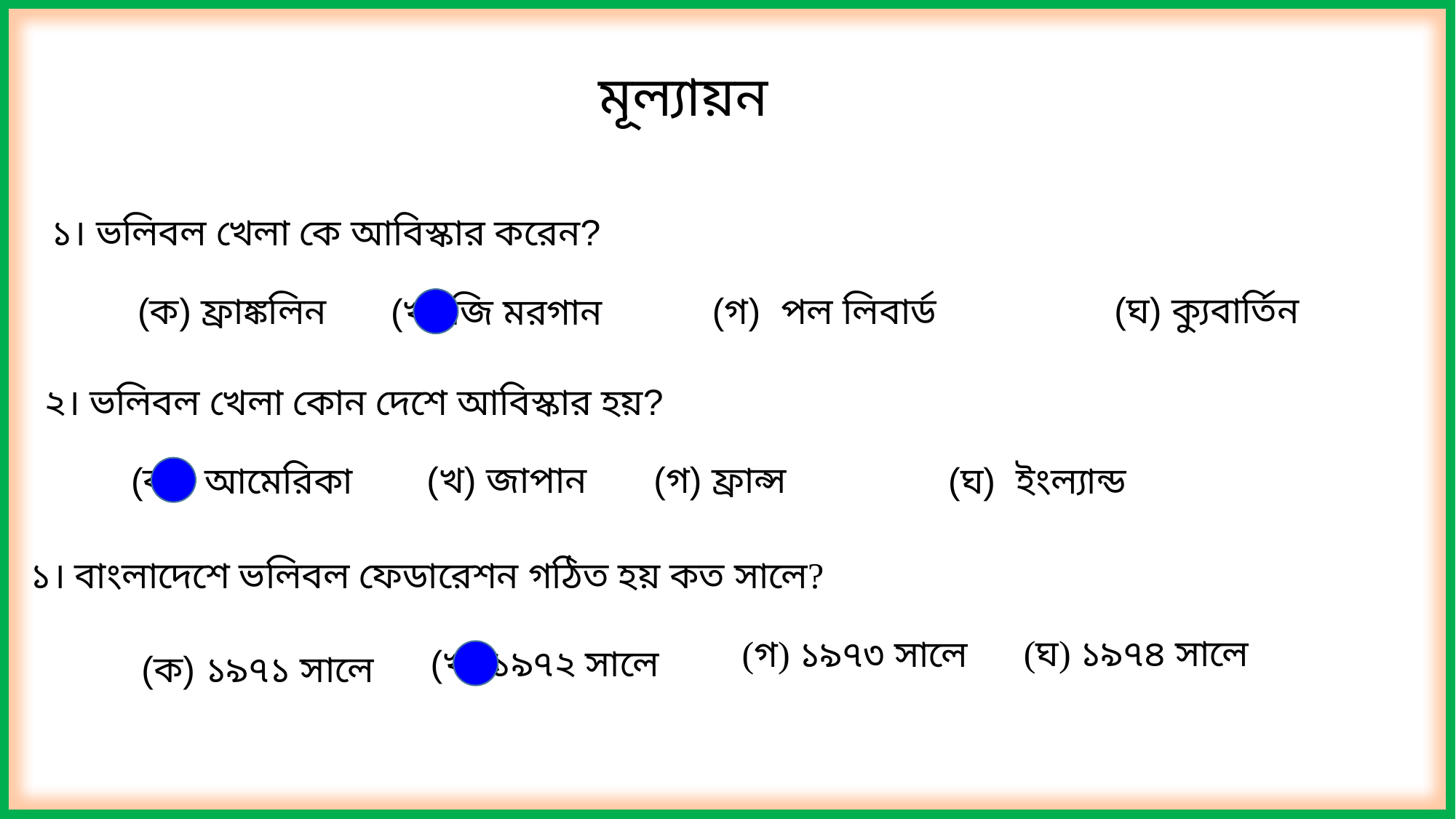

মূল্যায়ন
১। ভলিবল খেলা কে আবিস্কার করেন?
(ঘ) ক্যুবার্তিন
(ক) ফ্রাঙ্কলিন
(গ)  পল লিবার্ড
(খ) জি মরগান

২। ভলিবল খেলা কোন দেশে আবিস্কার হয়?
(খ) জাপান
(গ) ফ্রান্স
(ঘ)  ইংল্যান্ড
(ক)  আমেরিকা

১। বাংলাদেশে ভলিবল ফেডারেশন গঠিত হয় কত সালে?
(ঘ) ১৯৭৪ সালে
(গ) ১৯৭৩ সালে
(খ) ১৯৭২ সালে
(ক) ১৯৭১ সালে